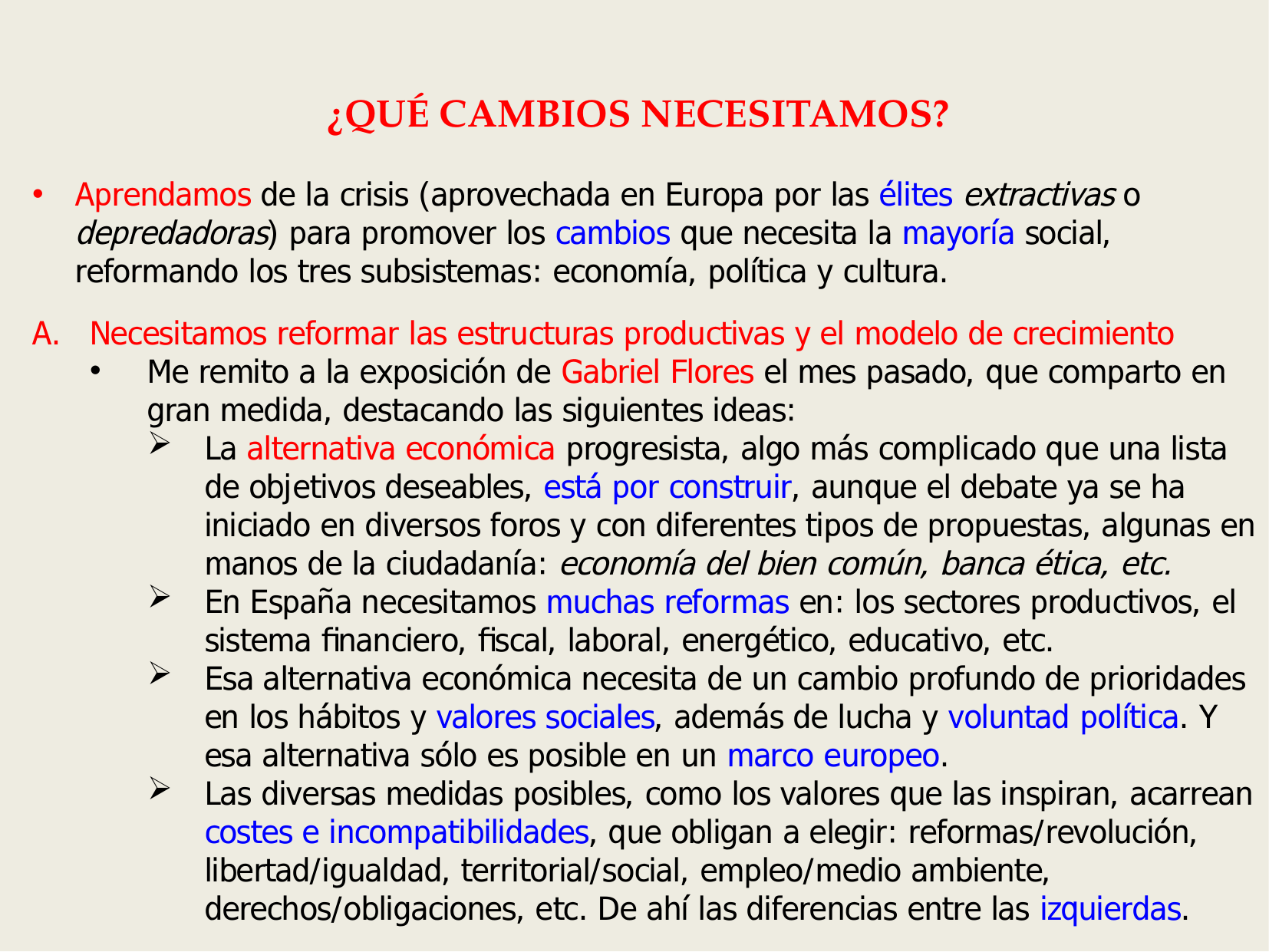

¿QUÉ CAMBIOS NECESITAMOS?
Aprendamos de la crisis (aprovechada en Europa por las élites extractivas o depredadoras) para promover los cambios que necesita la mayoría social, reformando los tres subsistemas: economía, política y cultura.
Necesitamos reformar las estructuras productivas y el modelo de crecimiento
Me remito a la exposición de Gabriel Flores el mes pasado, que comparto en gran medida, destacando las siguientes ideas:
La alternativa económica progresista, algo más complicado que una lista de objetivos deseables, está por construir, aunque el debate ya se ha iniciado en diversos foros y con diferentes tipos de propuestas, algunas en manos de la ciudadanía: economía del bien común, banca ética, etc.
En España necesitamos muchas reformas en: los sectores productivos, el sistema financiero, fiscal, laboral, energético, educativo, etc.
Esa alternativa económica necesita de un cambio profundo de prioridades en los hábitos y valores sociales, además de lucha y voluntad política. Y esa alternativa sólo es posible en un marco europeo.
Las diversas medidas posibles, como los valores que las inspiran, acarrean costes e incompatibilidades, que obligan a elegir: reformas/revolución, libertad/igualdad, territorial/social, empleo/medio ambiente, derechos/obligaciones, etc. De ahí las diferencias entre las izquierdas.